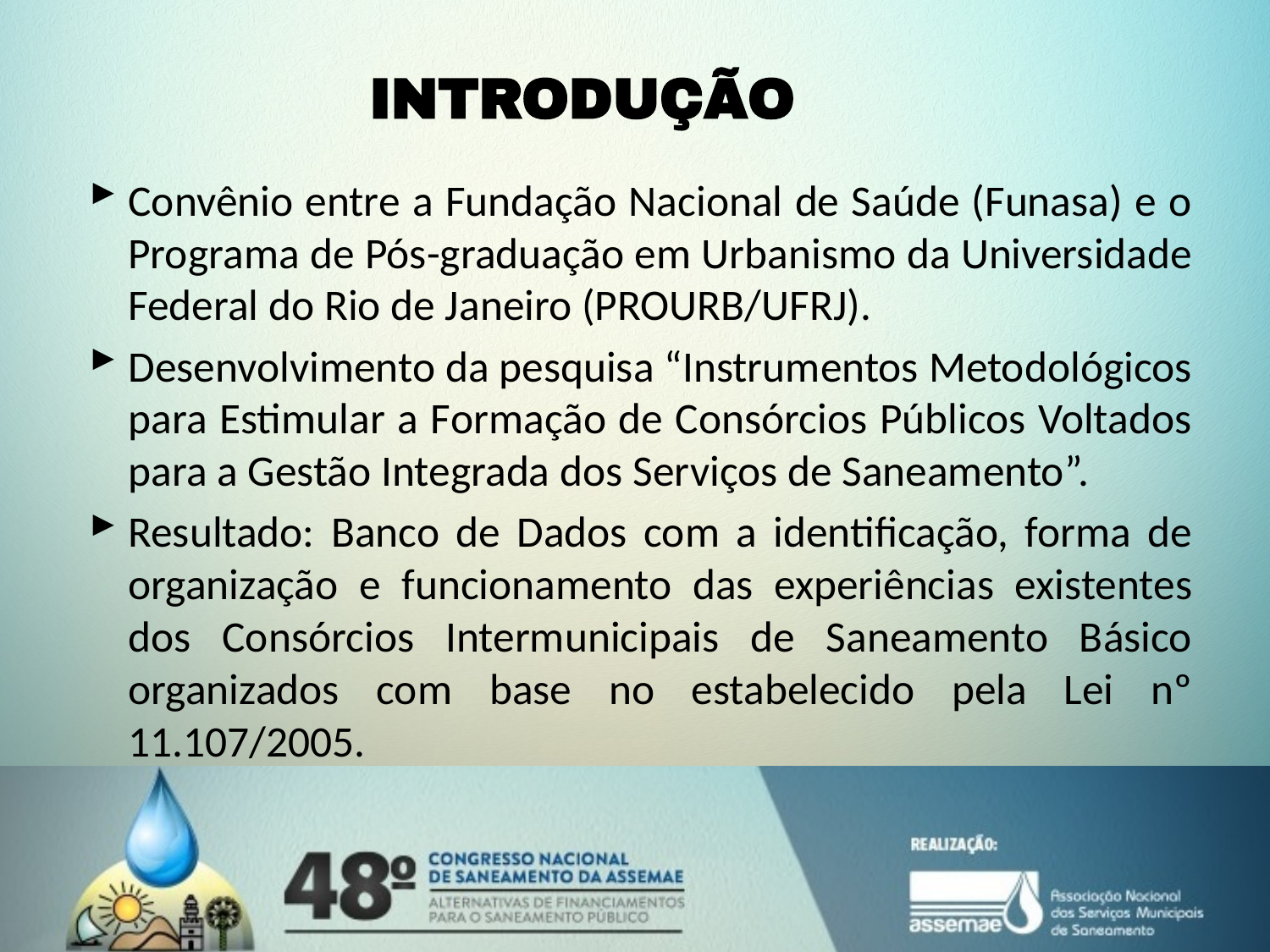

# INTRODUÇÃO
Convênio entre a Fundação Nacional de Saúde (Funasa) e o Programa de Pós-graduação em Urbanismo da Universidade Federal do Rio de Janeiro (PROURB/UFRJ).
Desenvolvimento da pesquisa “Instrumentos Metodológicos para Estimular a Formação de Consórcios Públicos Voltados para a Gestão Integrada dos Serviços de Saneamento”.
Resultado: Banco de Dados com a identificação, forma de organização e funcionamento das experiências existentes dos Consórcios Intermunicipais de Saneamento Básico organizados com base no estabelecido pela Lei nº 11.107/2005.